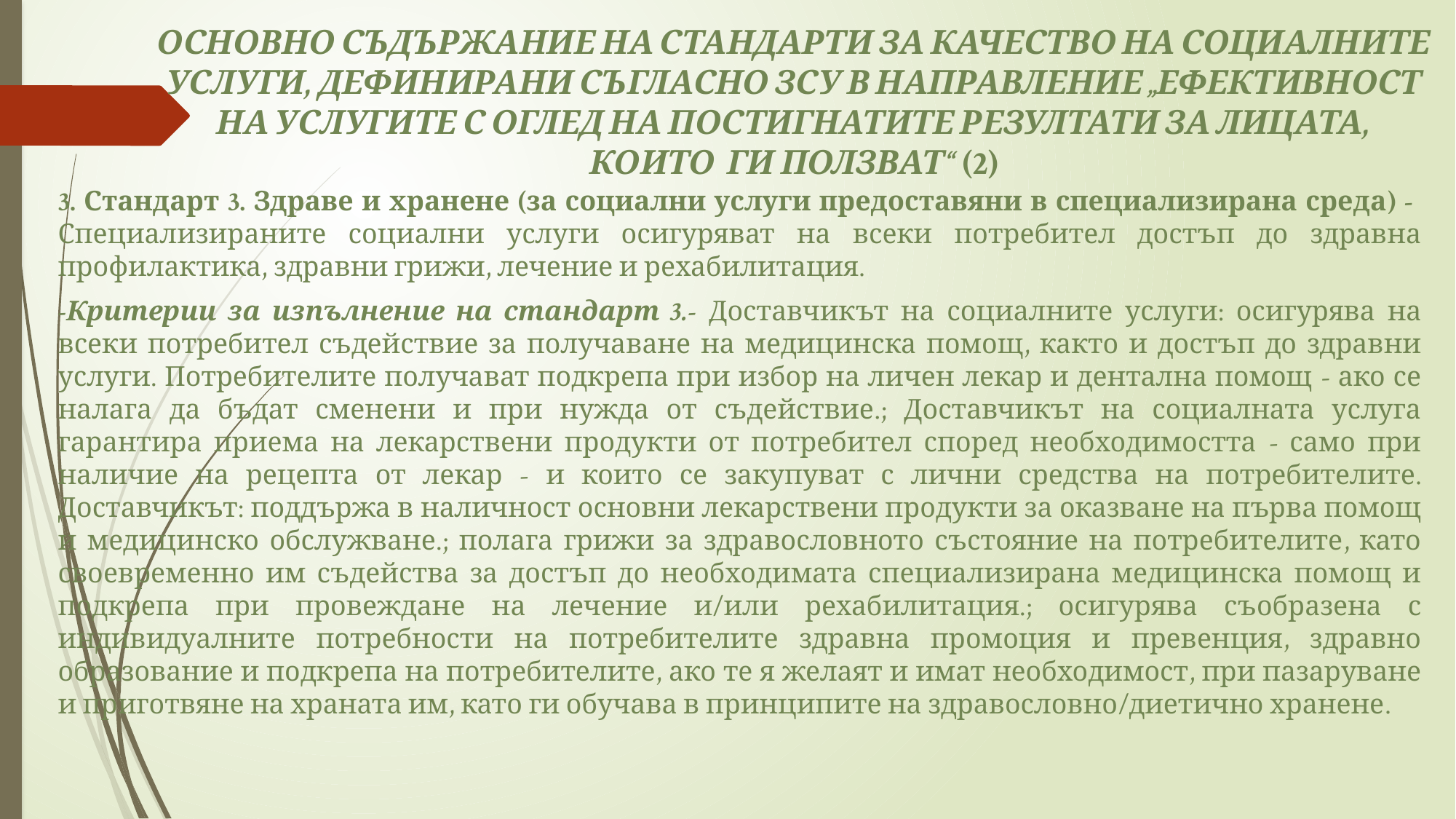

# ОСНОВНО СЪДЪРЖАНИЕ НА СТАНДАРТИ ЗА КАЧЕСТВО НА СОЦИАЛНИТЕ УСЛУГИ, ДЕФИНИРАНИ СЪГЛАСНО ЗСУ В НАПРАВЛЕНИЕ „ЕФЕКТИВНОСТ НА УСЛУГИТЕ С ОГЛЕД НА ПОСТИГНАТИТЕ РЕЗУЛТАТИ ЗА ЛИЦАТА, КОИТО  ГИ ПОЛЗВАТ“ (2)
3. Стандарт 3. Здраве и хранене (за социални услуги предоставяни в специализирана среда) -  Специализираните социални услуги осигуряват на всеки потребител достъп до здравна профилактика, здравни грижи, лечение и рехабилитация.
-Критерии за изпълнение на стандарт 3.- Доставчикът на социалните услуги: осигурява на всеки потребител съдействие за получаване на медицинска помощ, както и достъп до здравни услуги. Потребителите получават подкрепа при избор на личен лекар и дентална помощ - ако се налага да бъдат сменени и при нужда от съдействие.; Доставчикът на социалната услуга гарантира приема на лекарствени продукти от потребител според необходимостта - само при наличие на рецепта от лекар - и които се закупуват с лични средства на потребителите. Доставчикът: поддържа в наличност основни лекарствени продукти за оказване на първа помощ и медицинско обслужване.; полага грижи за здравословното състояние на потребителите, като своевременно им съдейства за достъп до необходимата специализирана медицинска помощ и подкрепа при провеждане на лечение и/или рехабилитация.; осигурява съобразена с индивидуалните потребности на потребителите здравна промоция и превенция, здравно образование и подкрепа на потребителите, ако те я желаят и имат необходимост, при пазаруване и приготвяне на храната им, като ги обучава в принципите на здравословно/диетично хранене.